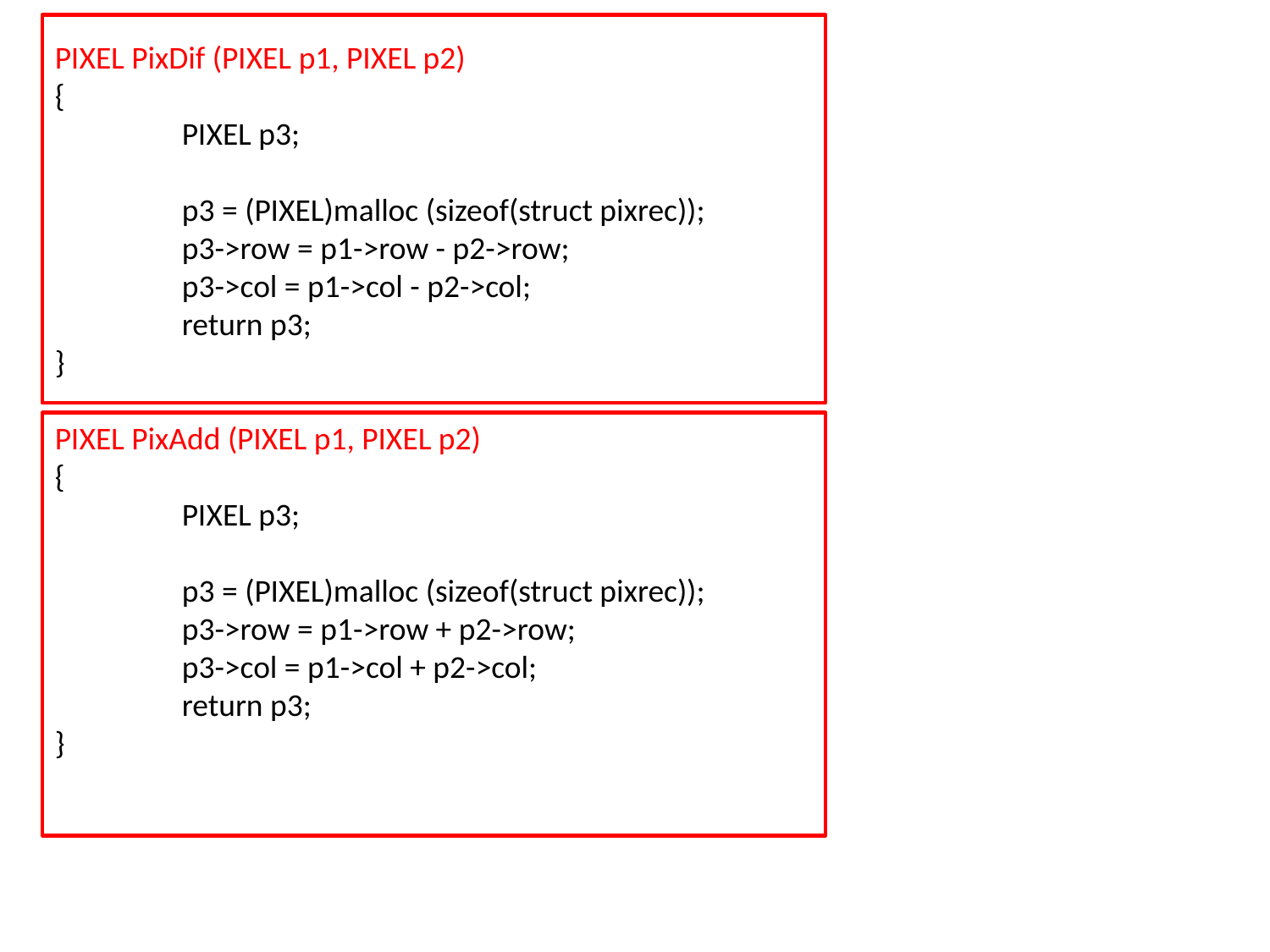

PIXEL PixDif (PIXEL p1, PIXEL p2)
{
	PIXEL p3;

	p3 = (PIXEL)malloc (sizeof(struct pixrec));
	p3->row = p1->row - p2->row;
	p3->col = p1->col - p2->col;
	return p3;
}

PIXEL PixAdd (PIXEL p1, PIXEL p2)
{
	PIXEL p3;

	p3 = (PIXEL)malloc (sizeof(struct pixrec));
	p3->row = p1->row + p2->row;
	p3->col = p1->col + p2->col;
	return p3;
}